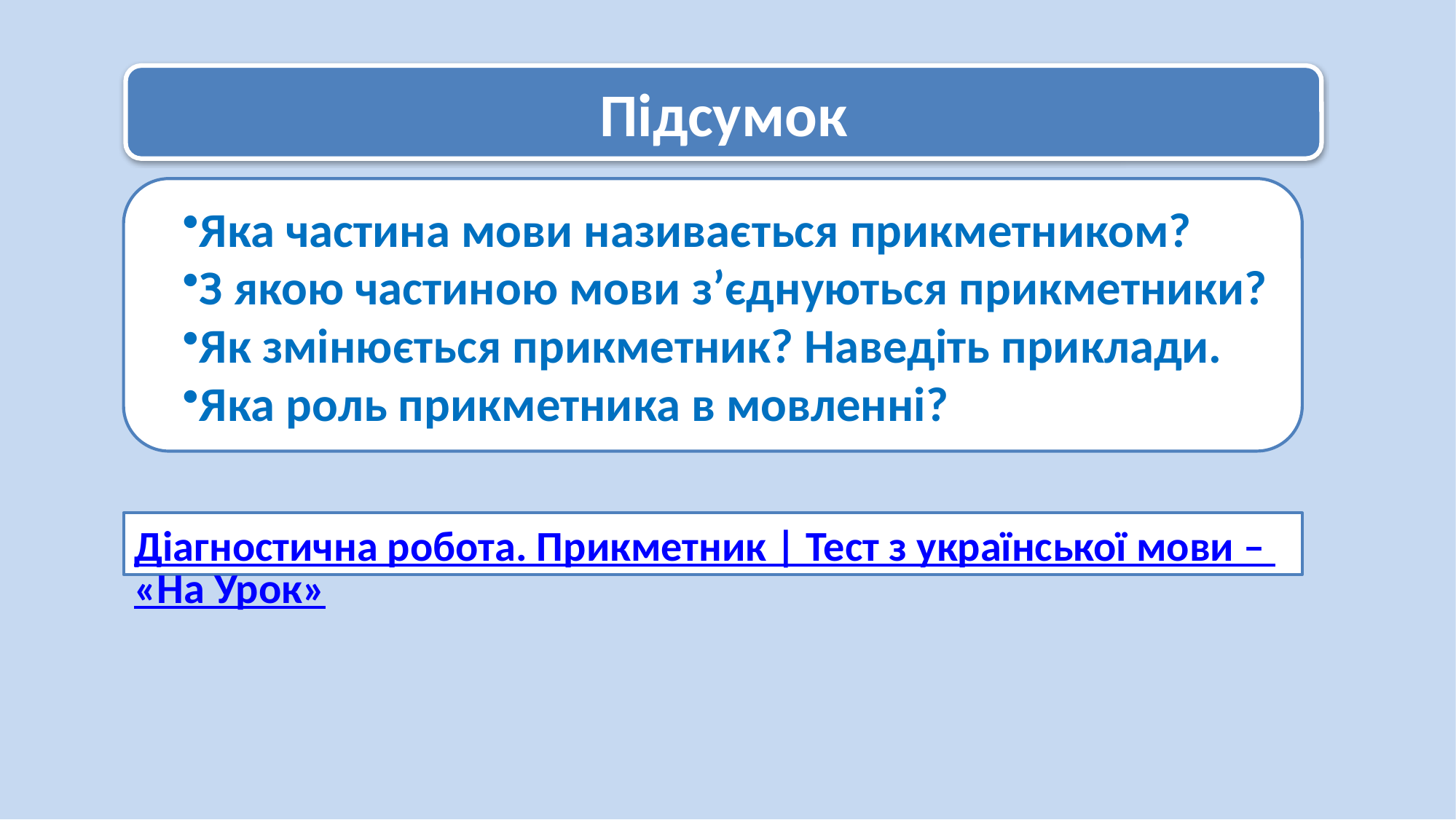

Підсумок
Яка частина мови називається прикметником?
З якою частиною мови з’єднуються прикметники?
Як змінюється прикметник? Наведіть приклади.
Яка роль прикметника в мовленні?
Діагностична робота. Прикметник | Тест з української мови – «На Урок»